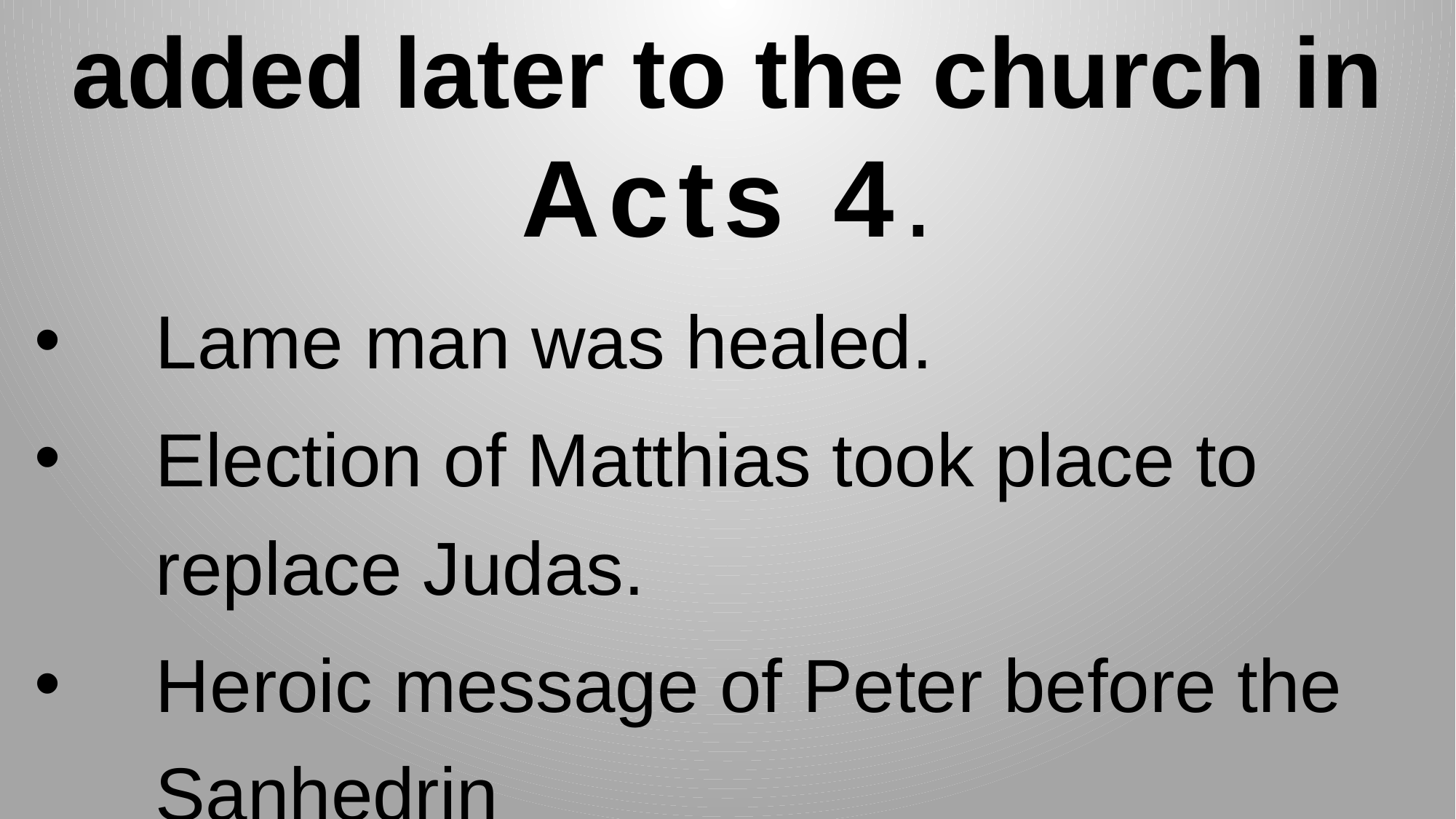

# Two thousand more were added later to the church in Acts 4.
Lame man was healed.
Election of Matthias took place to replace Judas.
Heroic message of Peter before the Sanhedrin